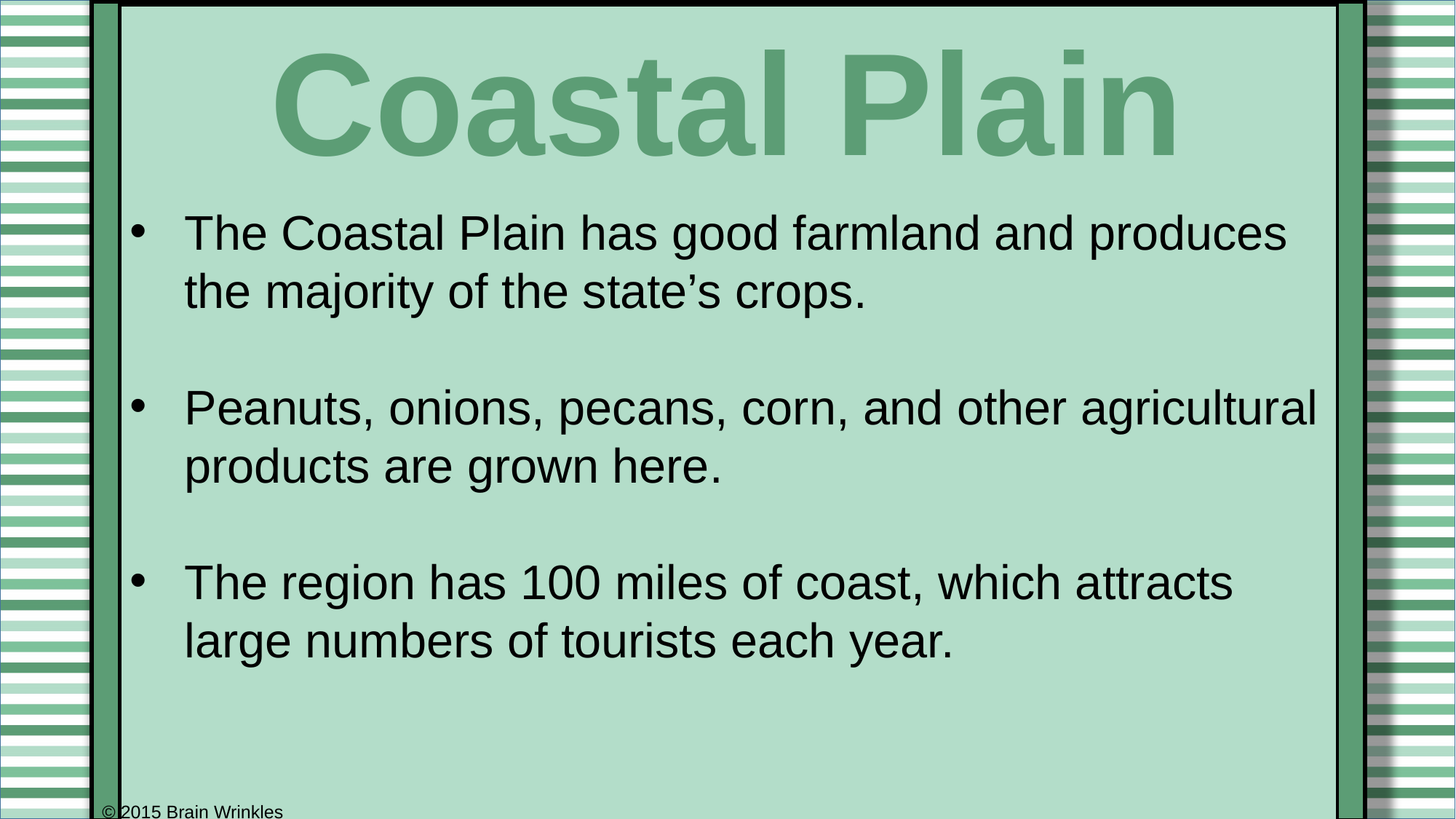

Coastal Plain

The Coastal Plain has good farmland and produces the majority of the state’s crops.

Peanuts, onions, pecans, corn, and other agricultural products are grown here.

The region has 100 miles of coast, which attracts large numbers of tourists each year.

© 2015 Brain Wrinkles